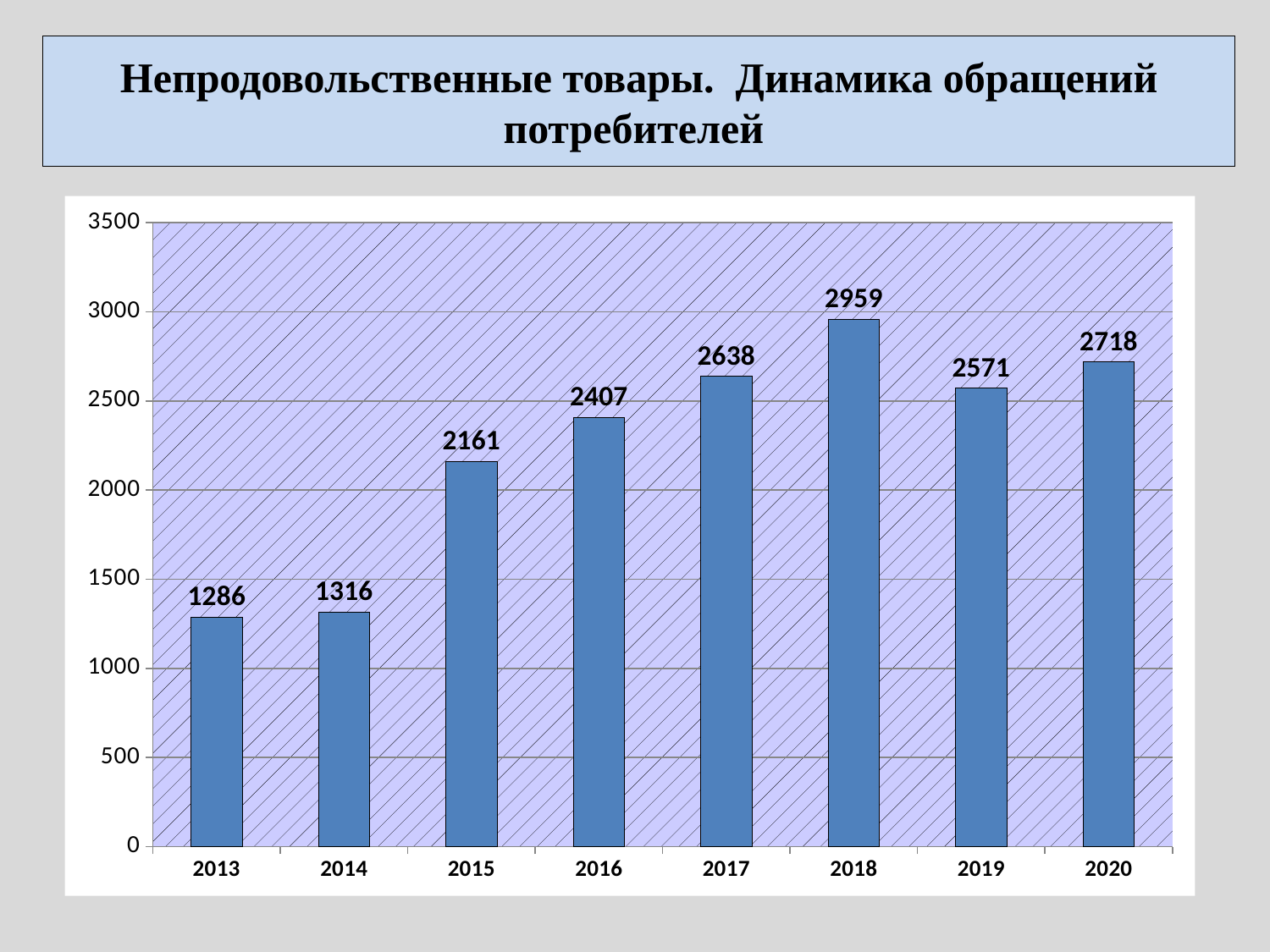

Непродовольственные товары.  Динамика обращений потребителей

### Chart

| Category |  |
|---|---|
| 2013 | 1286.0 |
| 2014 | 1316.0 |
| 2015 | 2161.0 |
| 2016 | 2407.0 |
| 2017 | 2638.0 |
| 2018 | 2959.0 |
| 2019 | 2571.0 |
| 2020 | 2718.0 |